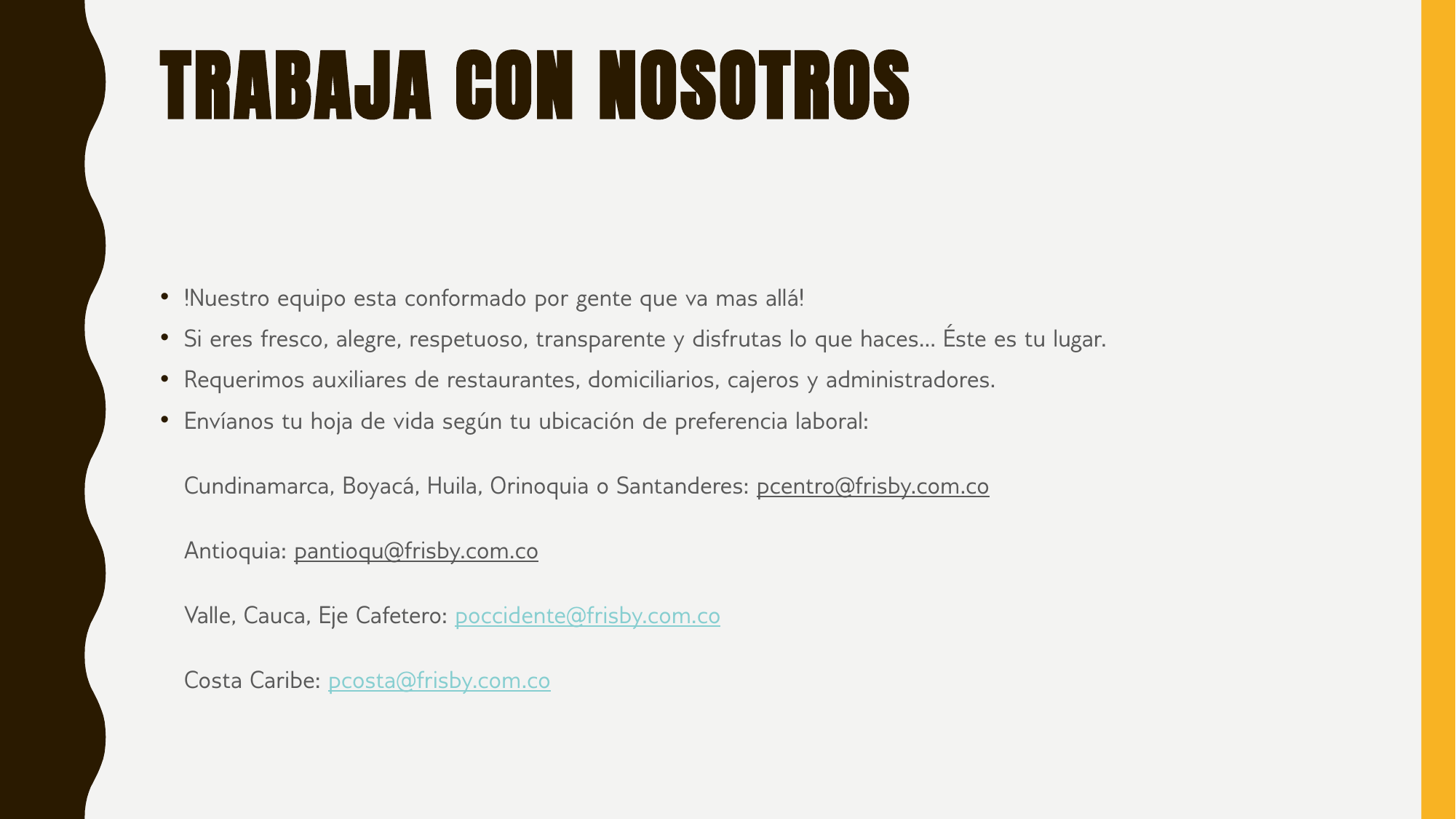

# Trabaja con Nosotros
!Nuestro equipo esta conformado por gente que va mas allá!
Si eres fresco, alegre, respetuoso, transparente y disfrutas lo que haces... Éste es tu lugar.
Requerimos auxiliares de restaurantes, domiciliarios, cajeros y administradores.
Envíanos tu hoja de vida según tu ubicación de preferencia laboral:
Cundinamarca, Boyacá, Huila, Orinoquia o Santanderes: pcentro@frisby.com.co
Antioquia: pantioqu@frisby.com.co
Valle, Cauca, Eje Cafetero: poccidente@frisby.com.co
Costa Caribe: pcosta@frisby.com.co